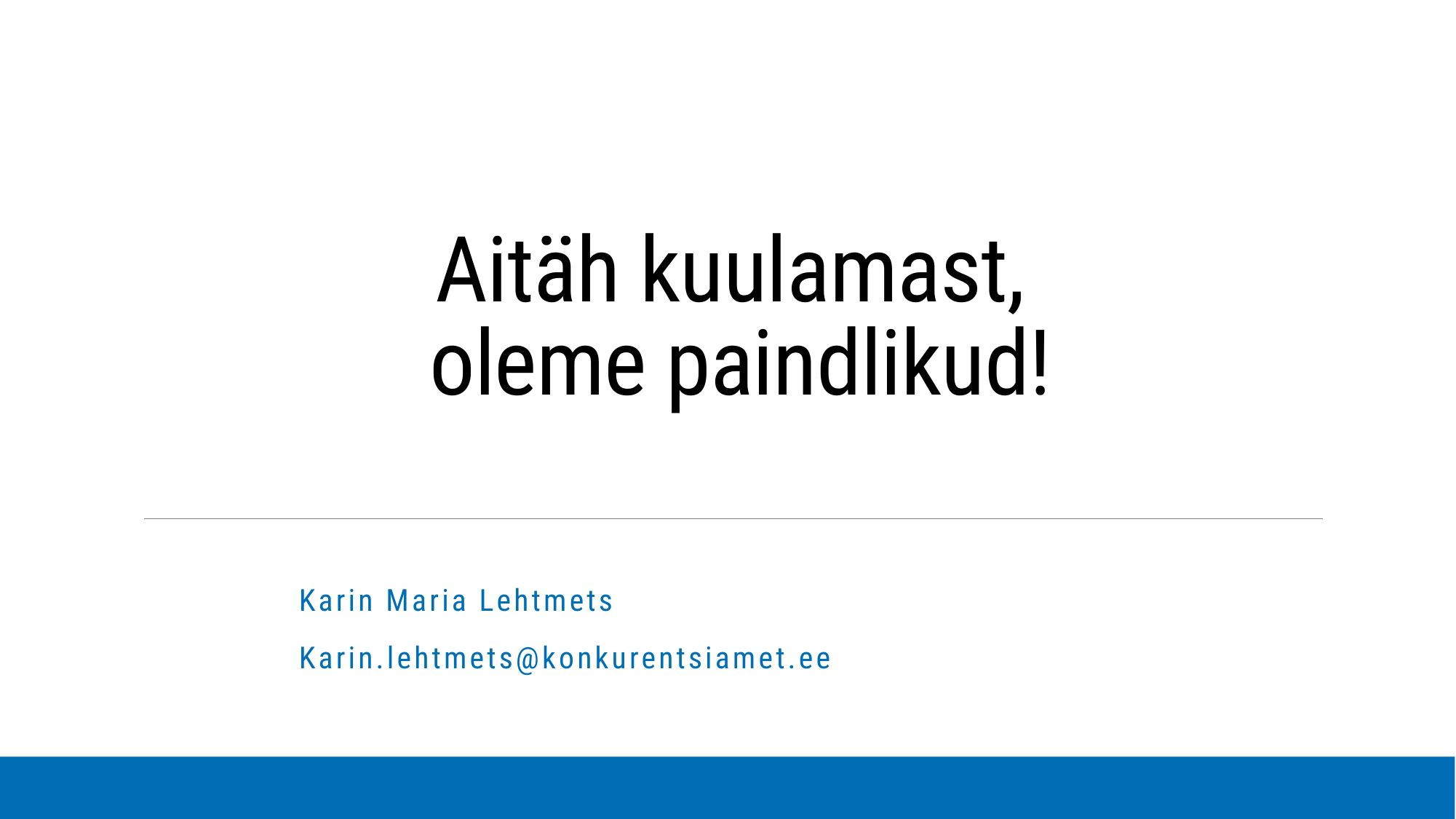

# Aitäh kuulamast, oleme paindlikud!
Karin Maria Lehtmets
Karin.lehtmets@konkurentsiamet.ee